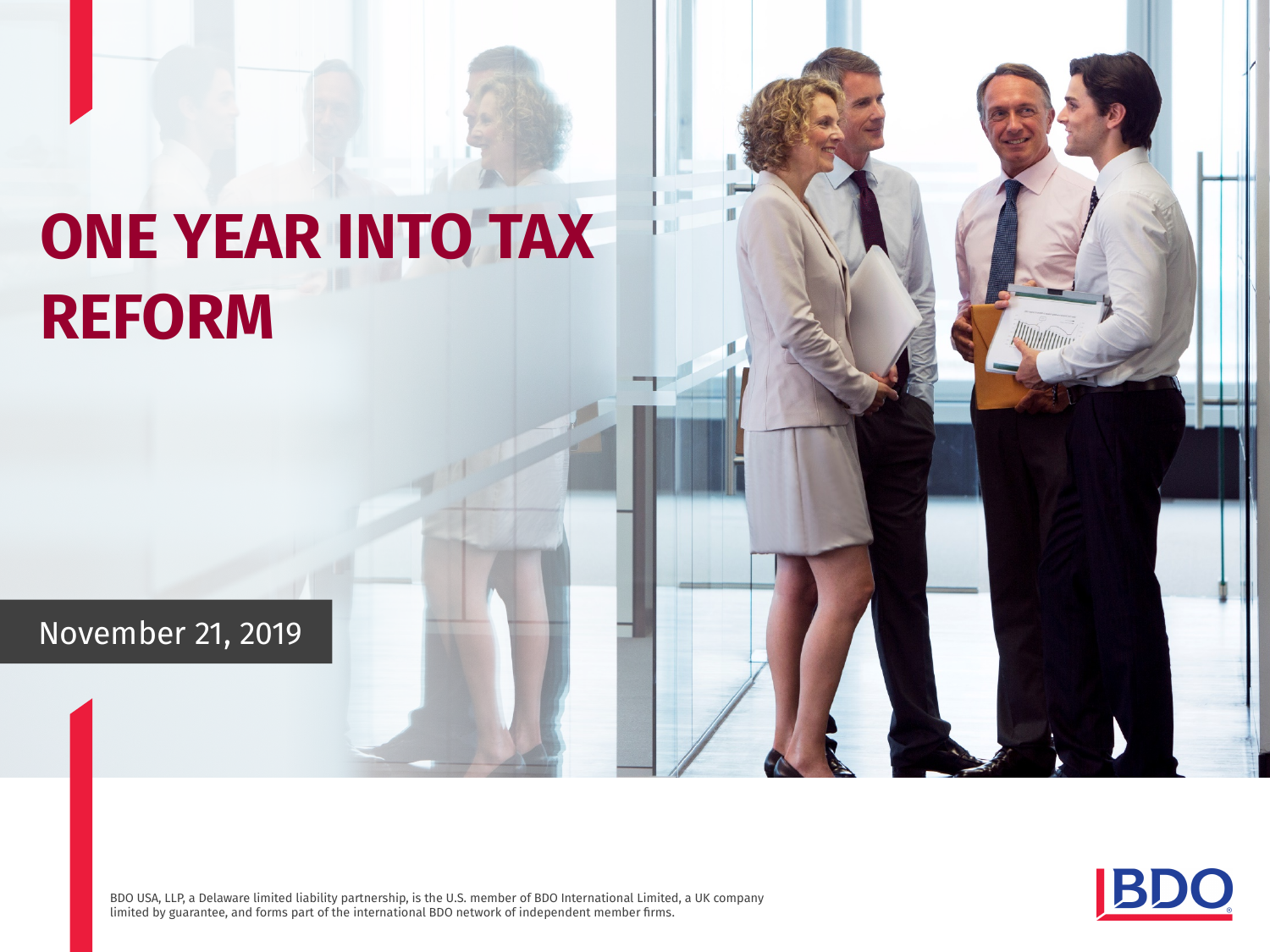

# One Year Into Tax Reform
November 21, 2019